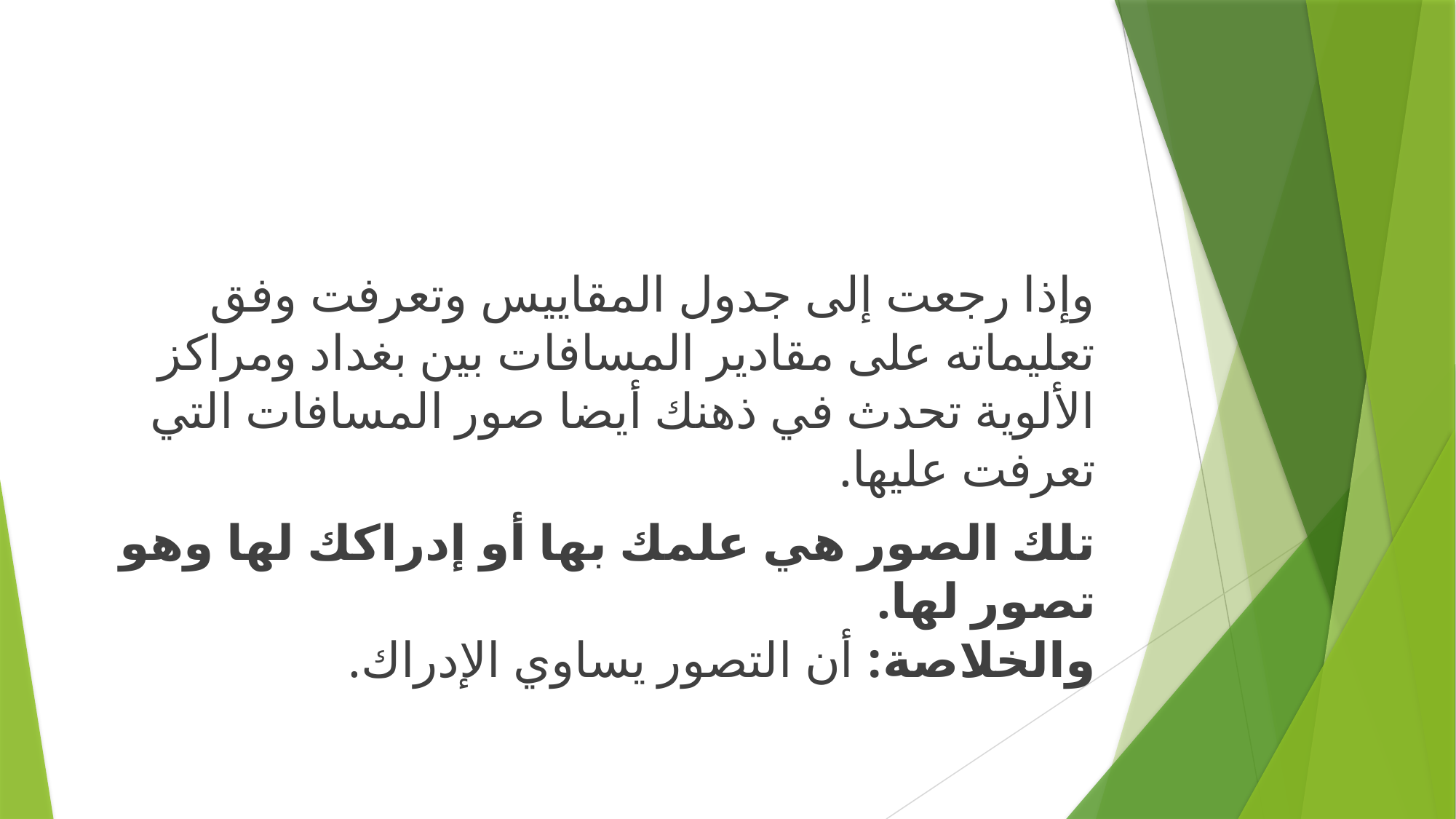

#
وإذا رجعت إلى جدول المقاييس وتعرفت وفق تعليماته على مقادير المسافات بين بغداد ومراكز الألوية تحدث في ذهنك أيضا صور المسافات التي تعرفت عليها.
تلك الصور هي علمك بها أو إدراكك لها وهو تصور لها.
والخلاصة: أن التصور يساوي الإدراك.